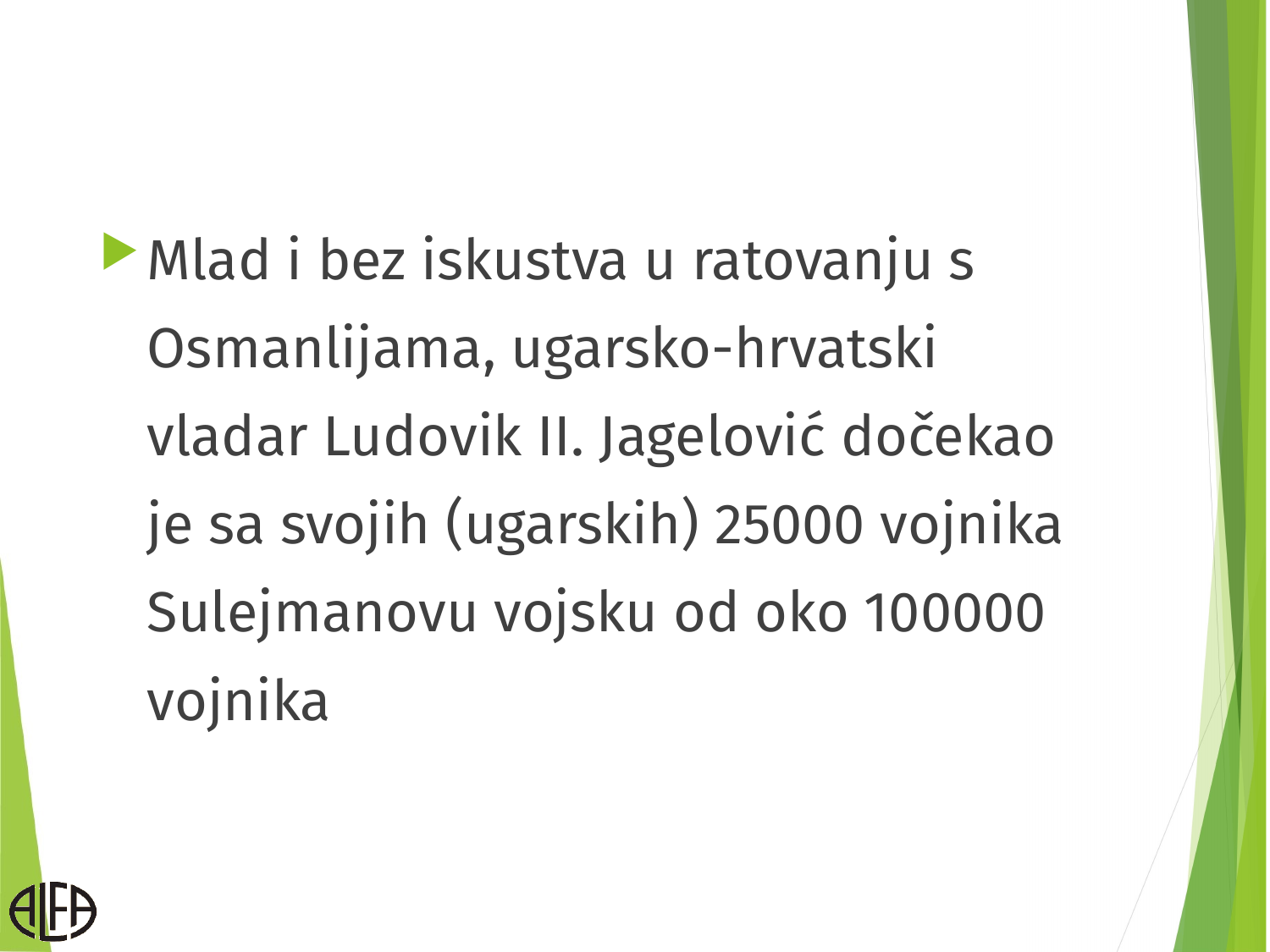

#
Mlad i bez iskustva u ratovanju s Osmanlijama, ugarsko-hrvatski vladar Ludovik II. Jagelović dočekao je sa svojih (ugarskih) 25000 vojnika Sulejmanovu vojsku od oko 100000 vojnika